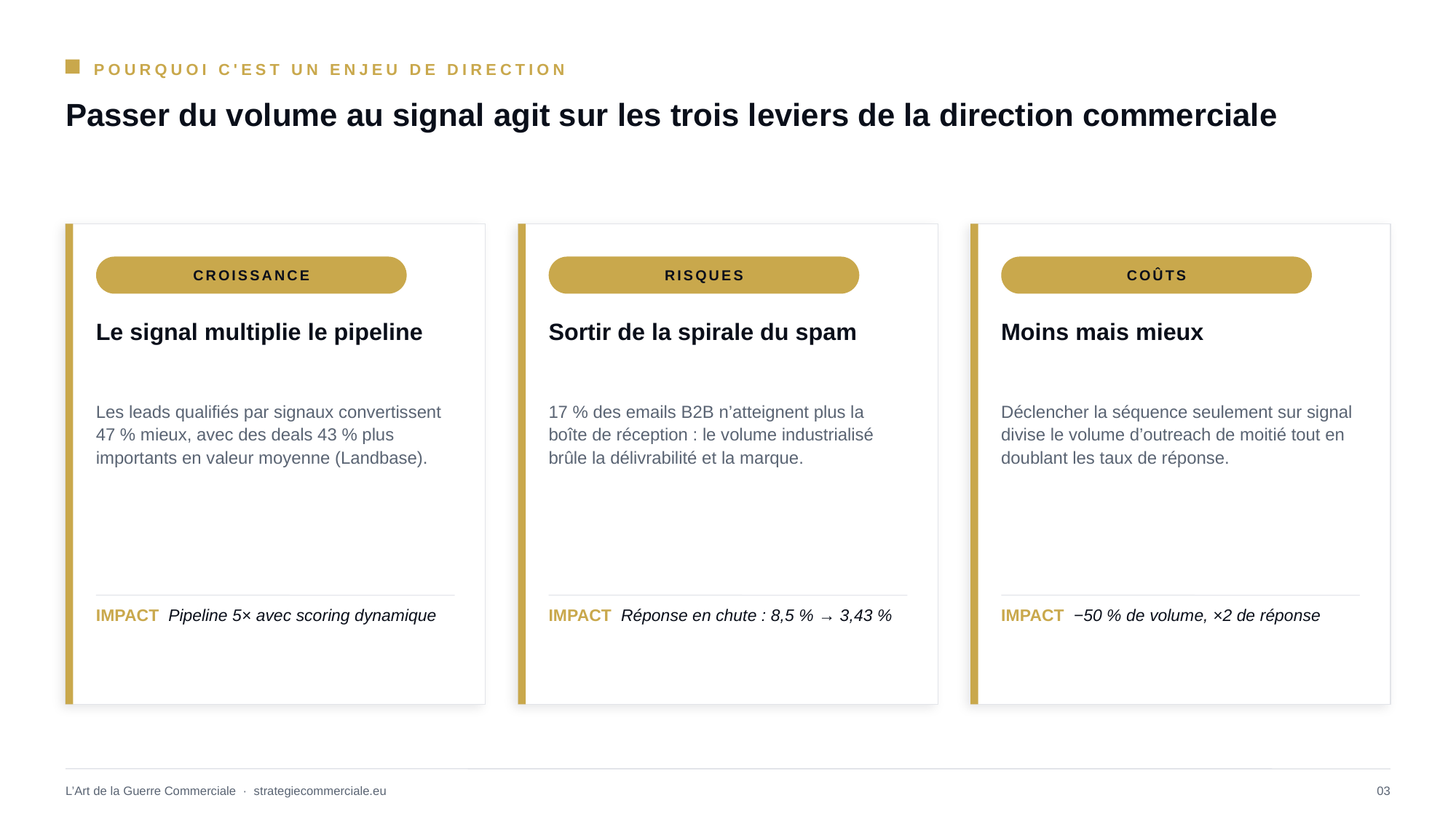

POURQUOI C'EST UN ENJEU DE DIRECTION

Passer du volume au signal agit sur les trois leviers de la direction commerciale

CROISSANCE

RISQUES

COÛTS
Le signal multiplie le pipeline
Sortir de la spirale du spam
Moins mais mieux
Les leads qualifiés par signaux convertissent 47 % mieux, avec des deals 43 % plus importants en valeur moyenne (Landbase).
17 % des emails B2B n’atteignent plus la boîte de réception : le volume industrialisé brûle la délivrabilité et la marque.
Déclencher la séquence seulement sur signal divise le volume d’outreach de moitié tout en doublant les taux de réponse.

IMPACT  Pipeline 5× avec scoring dynamique
IMPACT  Réponse en chute : 8,5 % → 3,43 %
IMPACT  −50 % de volume, ×2 de réponse

L’Art de la Guerre Commerciale  ·  strategiecommerciale.eu
03